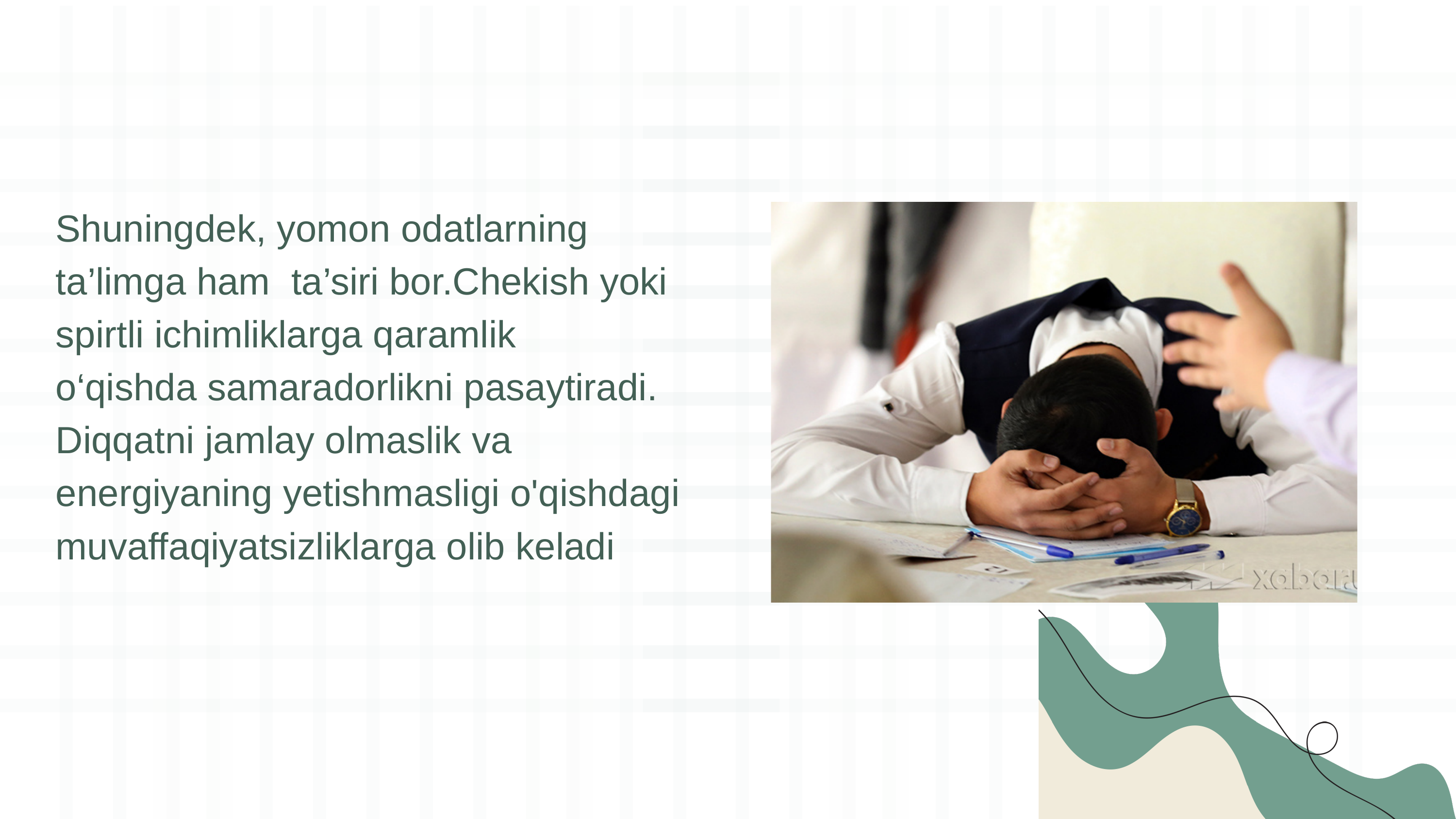

Shuningdek, yomon odatlarning ta’limga ham  ta’siri bor.Chekish yoki spirtli ichimliklarga qaramlik    o‘qishda samaradorlikni pasaytiradi. Diqqatni jamlay olmaslik va energiyaning yetishmasligi o'qishdagi muvaffaqiyatsizliklarga olib keladi